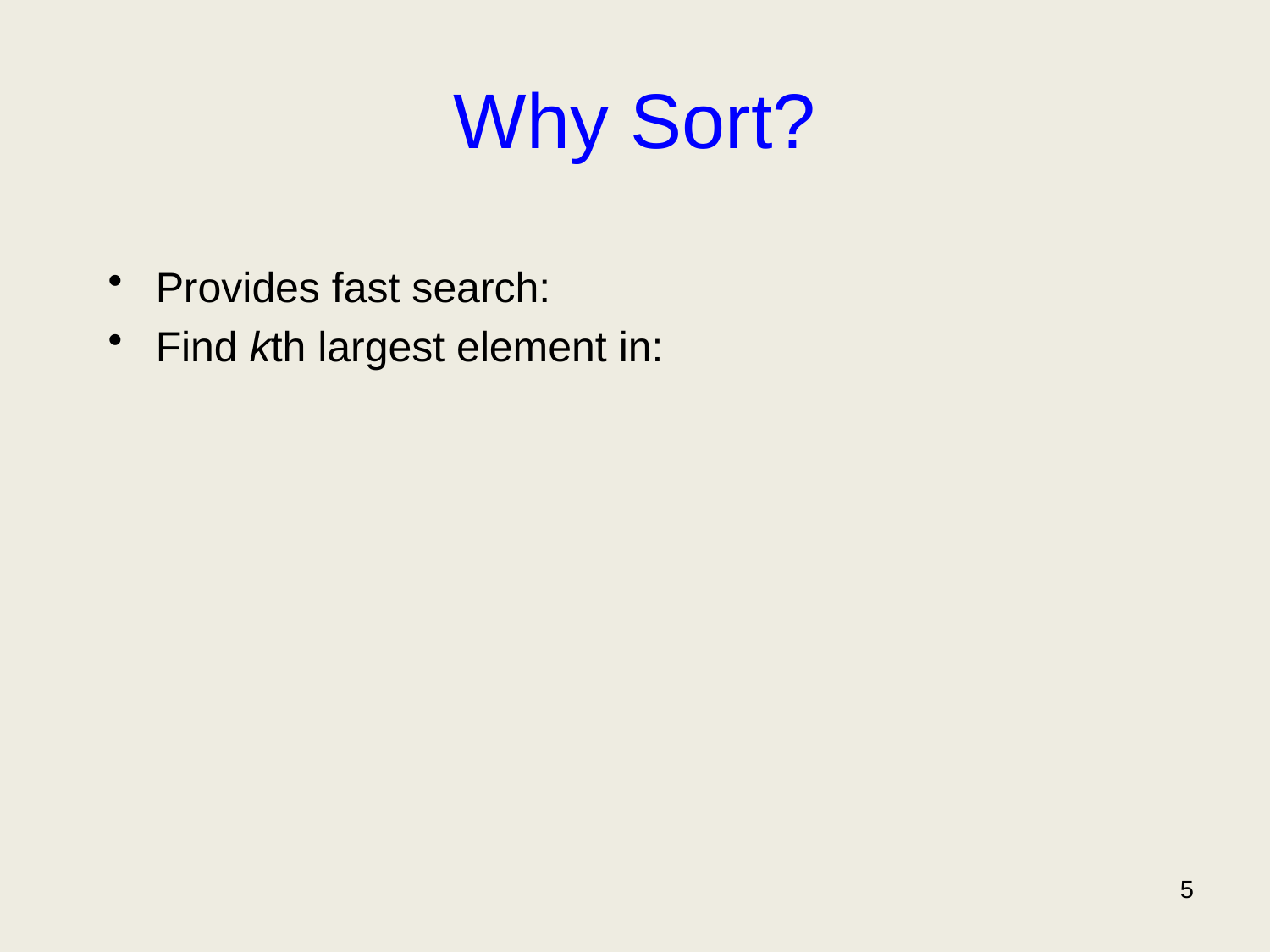

# Why Sort?
Provides fast search:
Find kth largest element in:
5